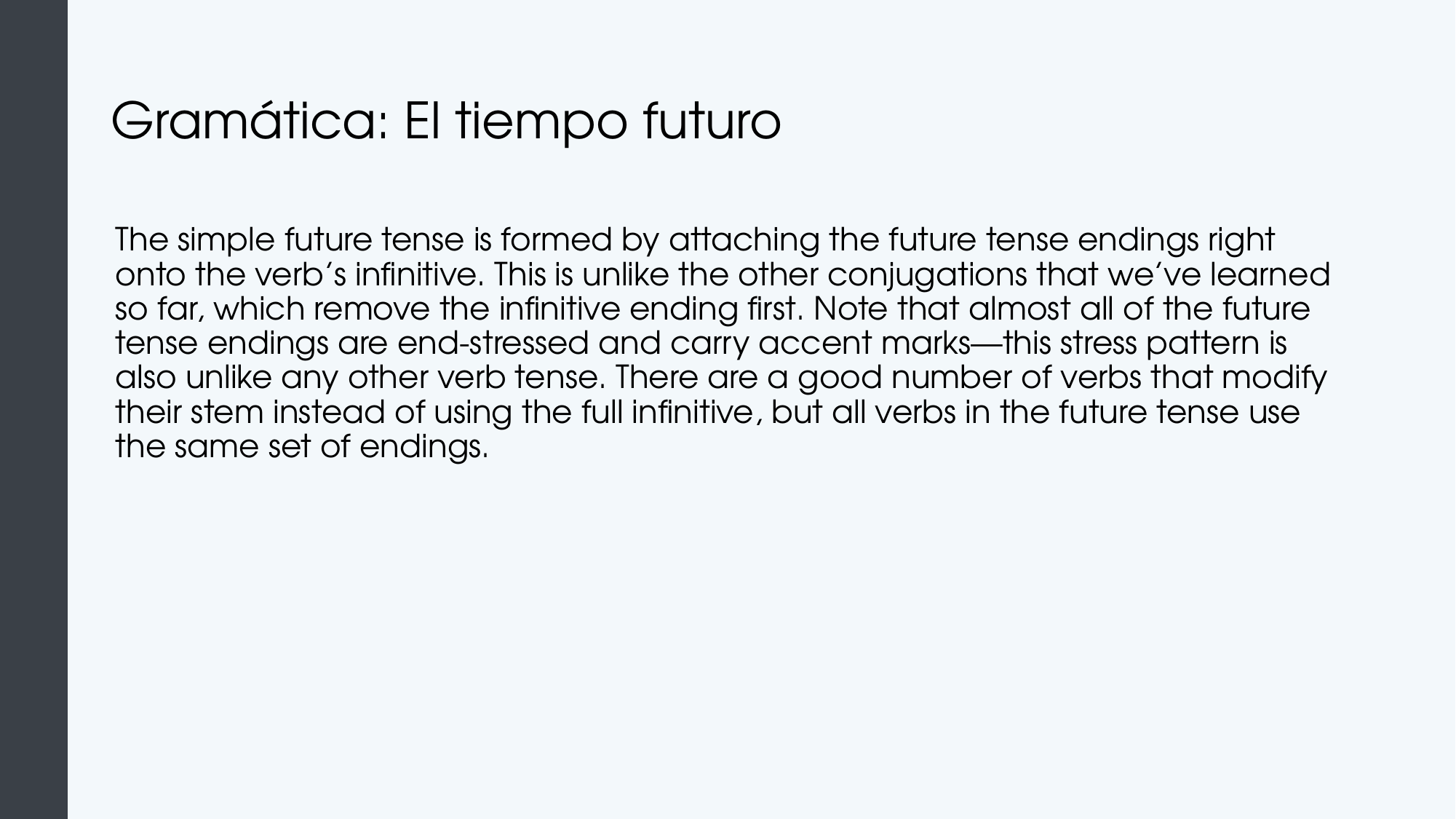

# Gramática: El tiempo futuro
The simple future tense is formed by attaching the future tense endings right onto the verb’s infinitive. This is unlike the other conjugations that we’ve learned so far, which remove the infinitive ending first. Note that almost all of the future tense endings are end-stressed and carry accent marks—this stress pattern is also unlike any other verb tense. There are a good number of verbs that modify their stem instead of using the full infinitive, but all verbs in the future tense use the same set of endings.